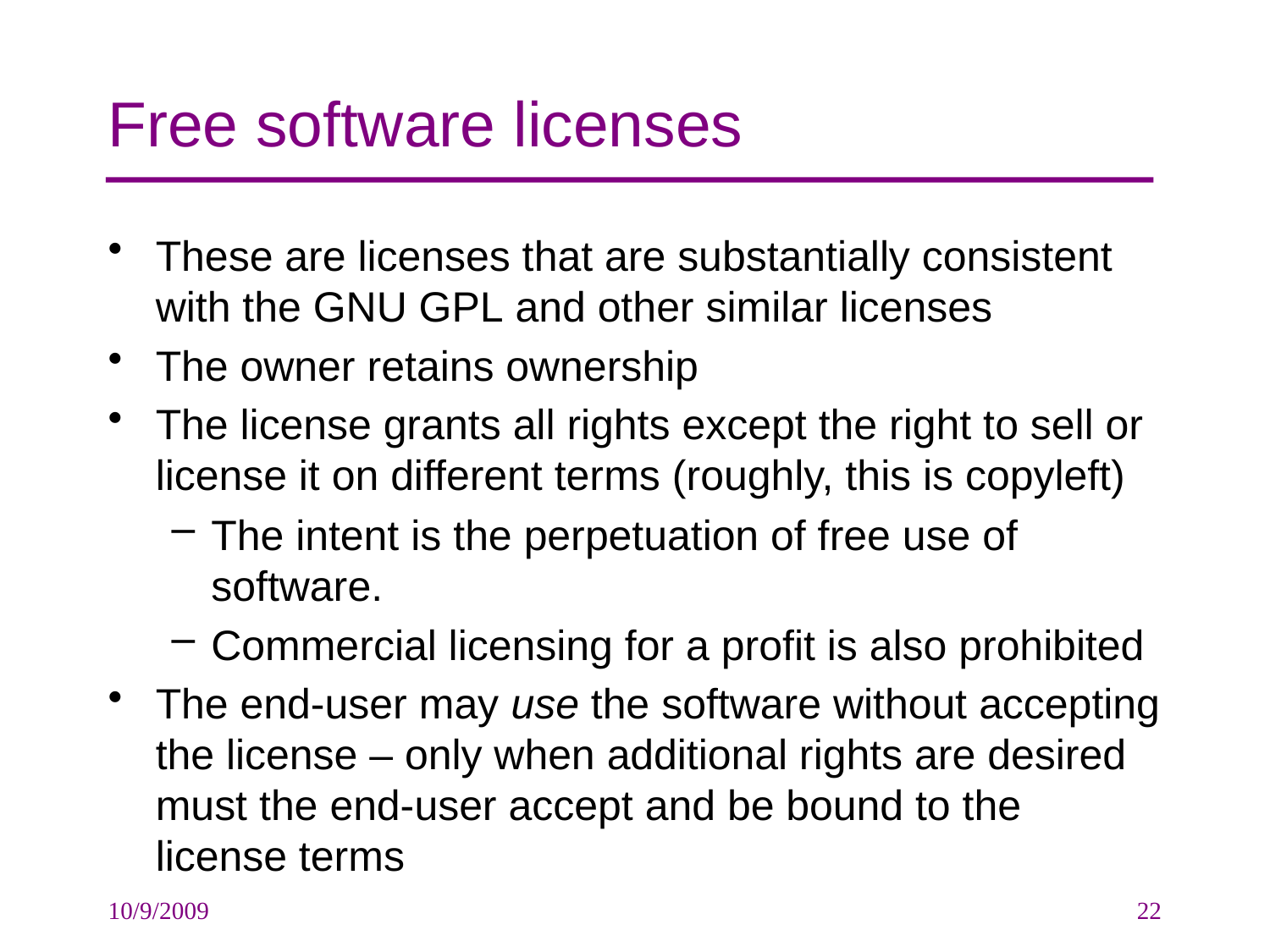

# Free software licenses
These are licenses that are substantially consistent with the GNU GPL and other similar licenses
The owner retains ownership
The license grants all rights except the right to sell or license it on different terms (roughly, this is copyleft)
The intent is the perpetuation of free use of software.
Commercial licensing for a profit is also prohibited
The end-user may use the software without accepting the license – only when additional rights are desired must the end-user accept and be bound to the license terms
10/9/2009
22